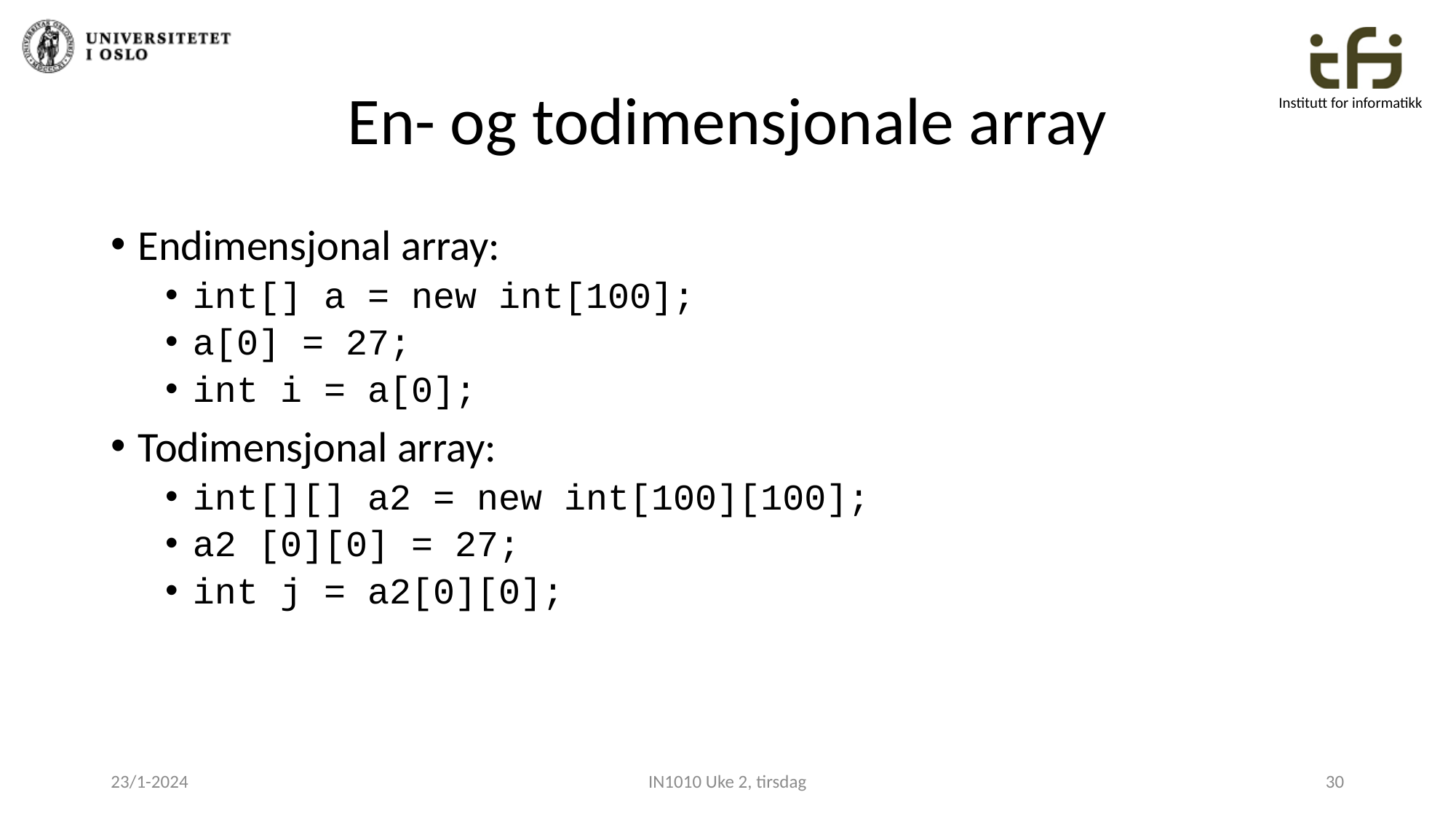

# En- og todimensjonale array

Endimensjonal array:
int[] a = new int[100];
a[0] = 27;
int i = a[0];
Todimensjonal array:
int[][] a2 = new int[100][100];
a2 [0][0] = 27;
int j = a2[0][0];

23/1-2024
IN1010 Uke 2, tirsdag
30